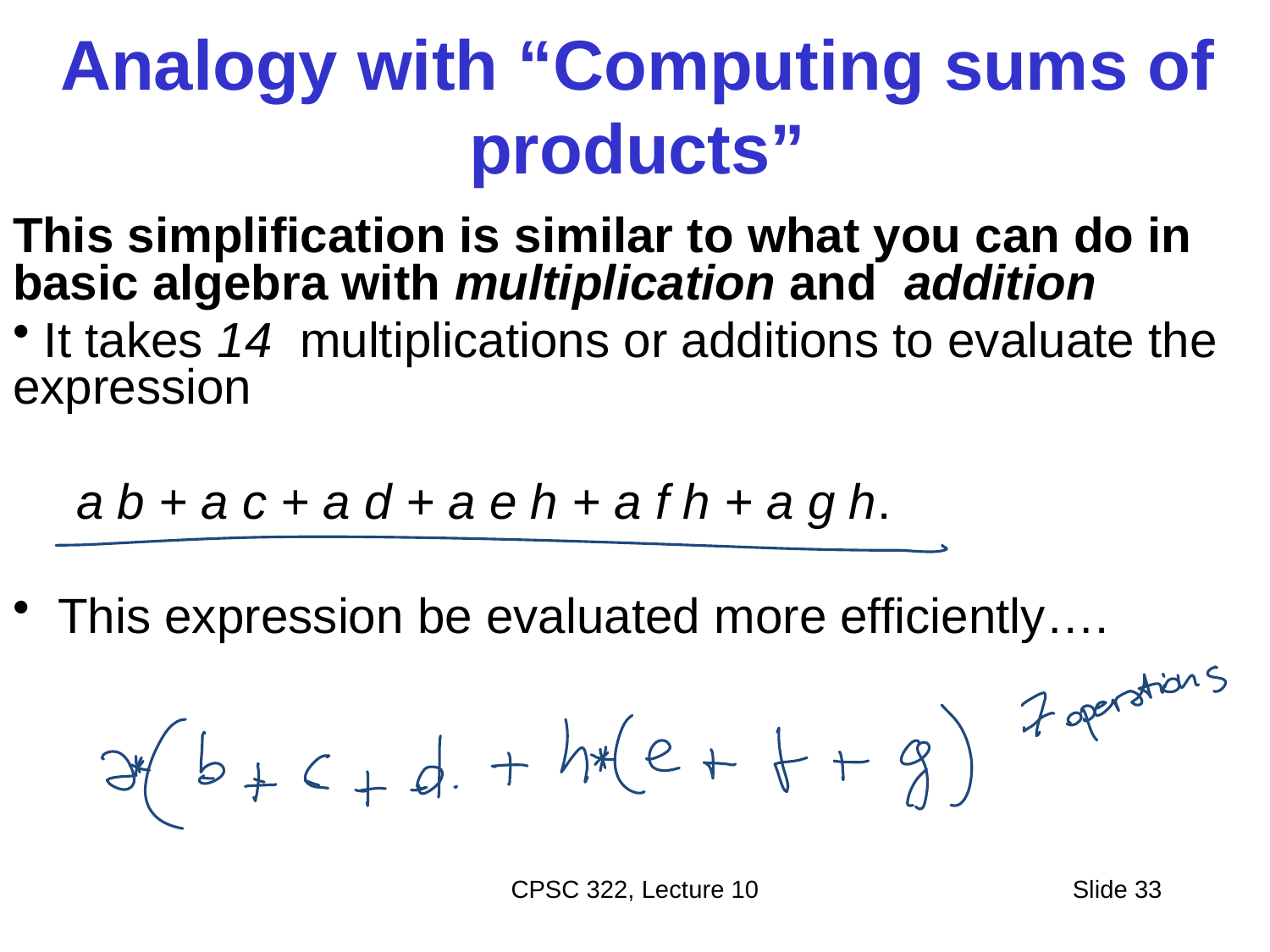

# Analogy with “Computing sums of products”
This simplification is similar to what you can do in basic algebra with multiplication and  addition
 It takes 14  multiplications or additions to evaluate the expression

a b + a c + a d + a e h + a f h + a g h.

  This expression be evaluated more efficiently….
CPSC 322, Lecture 10
Slide 33